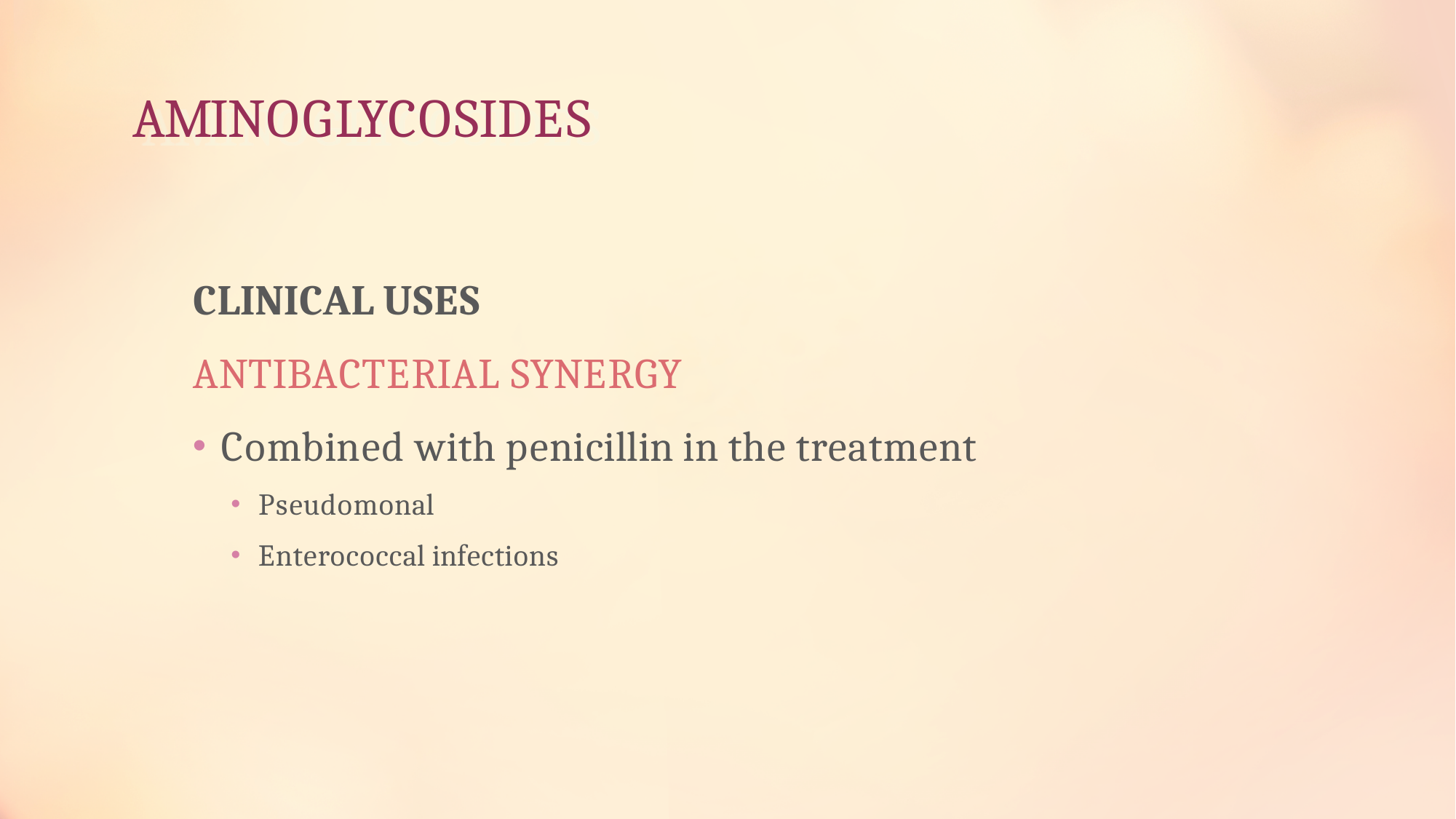

# AMINOGLYCOSIDES
CLINICAL USES
ANTIBACTERIAL SYNERGY
Combined with penicillin in the treatment
Pseudomonal
Enterococcal infections